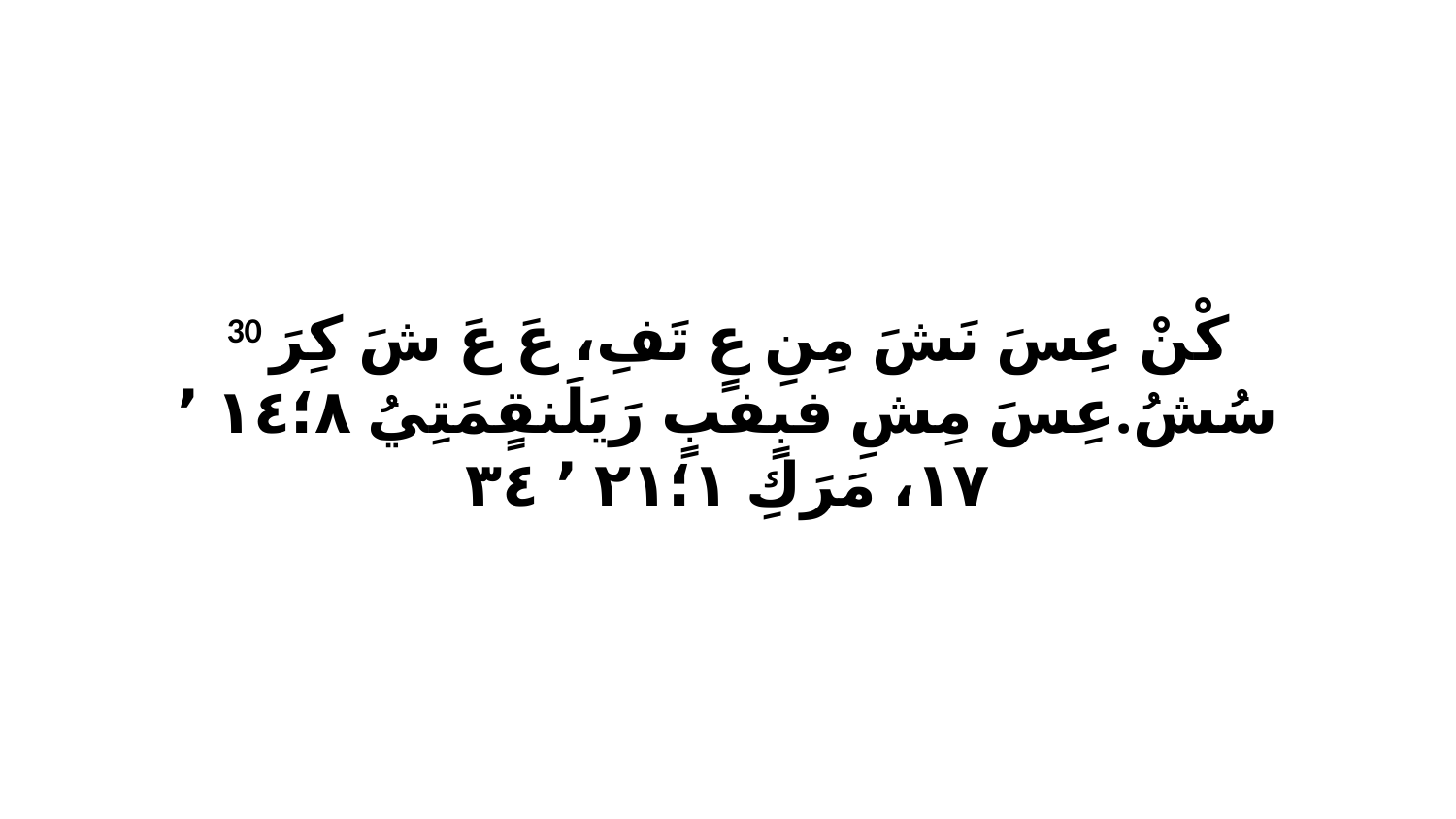

30 كْنْ عِسَ نَشَ مِنِ عٍ تَفِ، عَ عَ شَ كِرَ سُشُ.عِسَ مِشِ فبٍفبٍ رَيَلَنقٍمَتِيُ ٨‏؛١٤ ٬ ١٧، مَرَكِ ١‏؛٢١ ٬ ٣٤